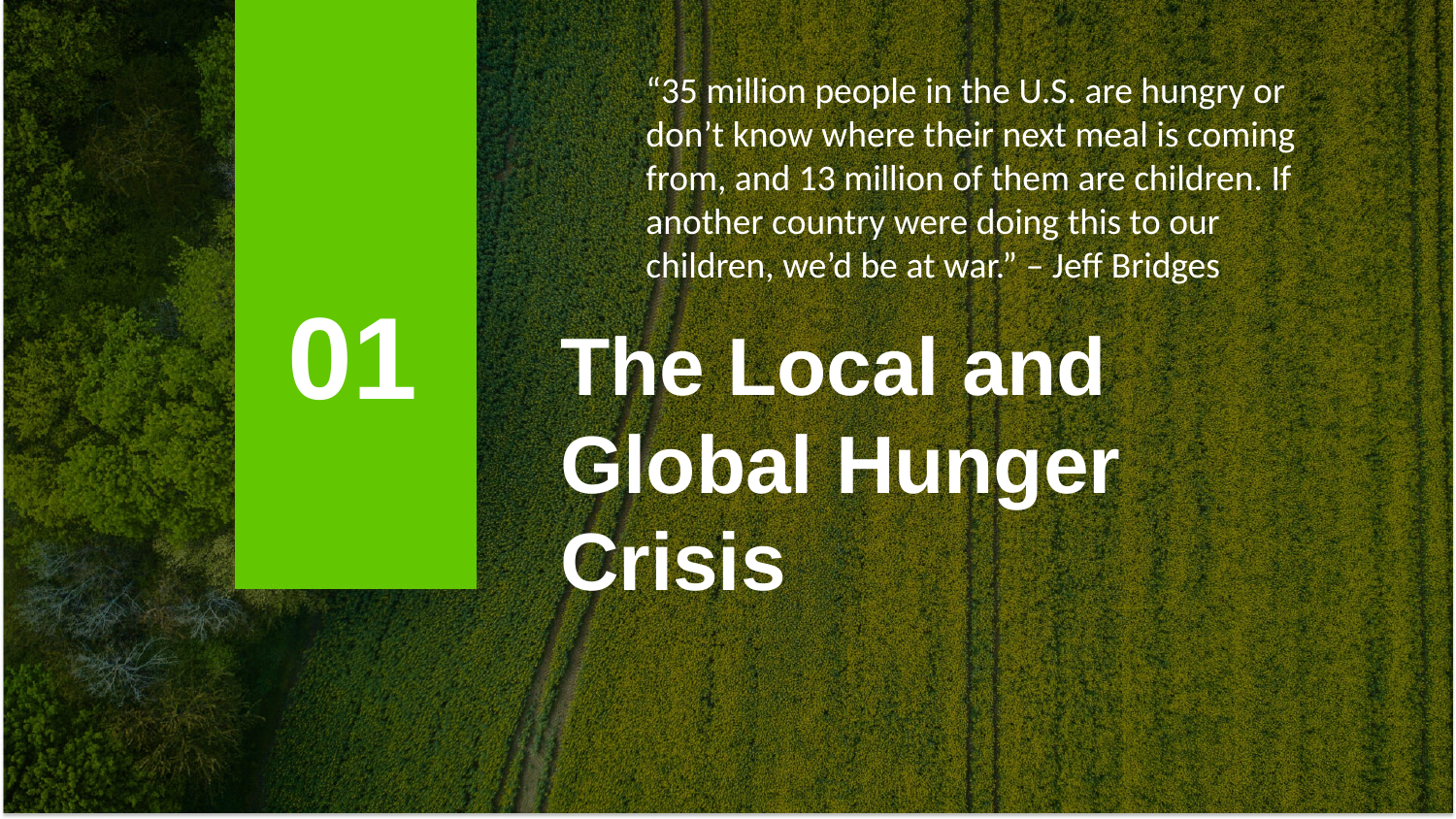

“35 million people in the U.S. are hungry or don’t know where their next meal is coming from, and 13 million of them are children. If another country were doing this to our children, we’d be at war.” – Jeff Bridges
01
The Local and Global Hunger Crisis